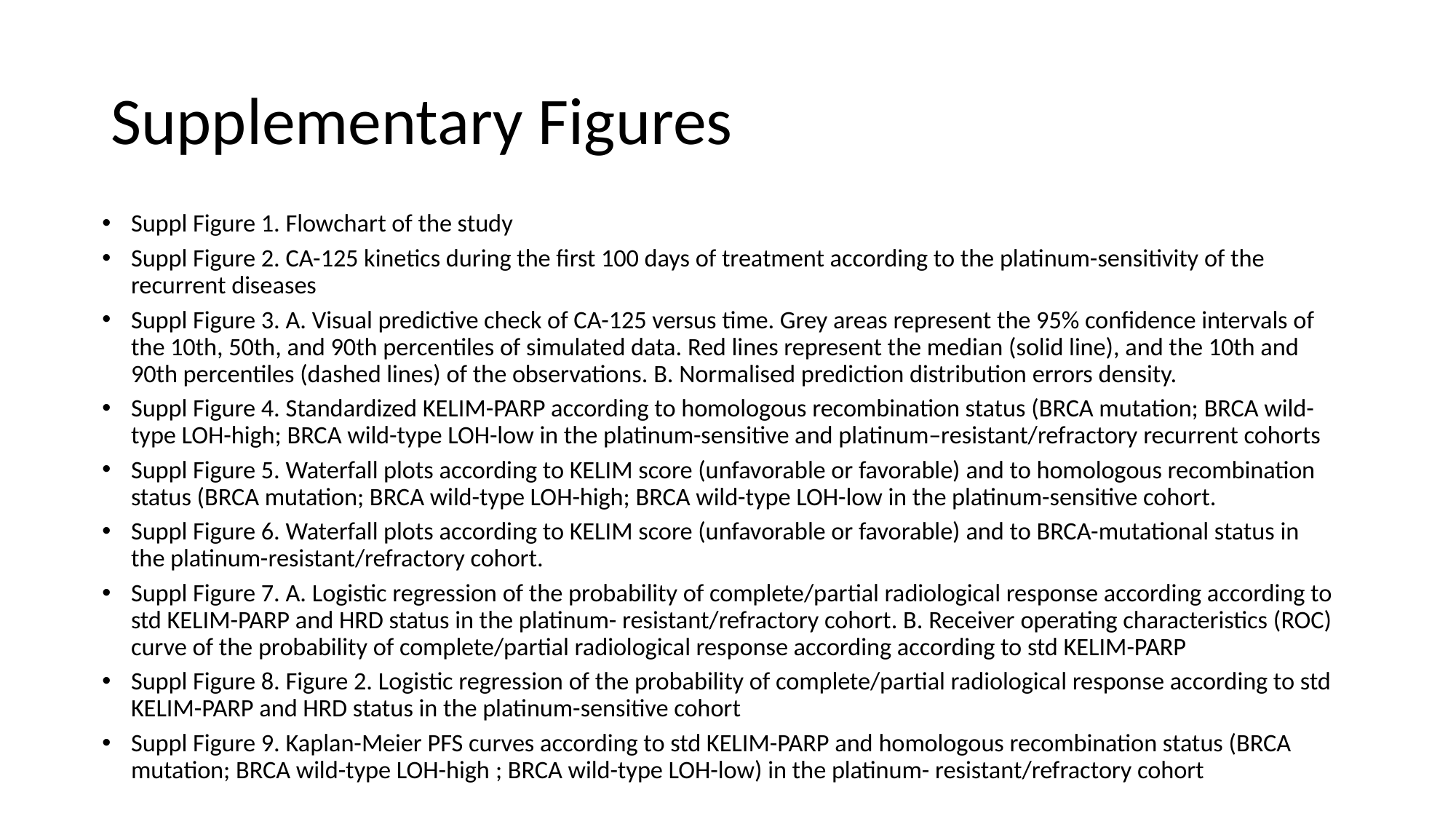

# Supplementary Figures

Suppl Figure 1. Flowchart of the study
Suppl Figure 2. CA-125 kinetics during the first 100 days of treatment according to the platinum-sensitivity of the recurrent diseases
Suppl Figure 3. A. Visual predictive check of CA-125 versus time. Grey areas represent the 95% confidence intervals of the 10th, 50th, and 90th percentiles of simulated data. Red lines represent the median (solid line), and the 10th and 90th percentiles (dashed lines) of the observations. B. Normalised prediction distribution errors density.
Suppl Figure 4. Standardized KELIM-PARP according to homologous recombination status (BRCA mutation; BRCA wild-type LOH-high; BRCA wild-type LOH-low in the platinum-sensitive and platinum–resistant/refractory recurrent cohorts
Suppl Figure 5. Waterfall plots according to KELIM score (unfavorable or favorable) and to homologous recombination status (BRCA mutation; BRCA wild-type LOH-high; BRCA wild-type LOH-low in the platinum-sensitive cohort.
Suppl Figure 6. Waterfall plots according to KELIM score (unfavorable or favorable) and to BRCA-mutational status in the platinum-resistant/refractory cohort.
Suppl Figure 7. A. Logistic regression of the probability of complete/partial radiological response according according to std KELIM-PARP and HRD status in the platinum- resistant/refractory cohort. B. Receiver operating characteristics (ROC) curve of the probability of complete/partial radiological response according according to std KELIM-PARP
Suppl Figure 8. Figure 2. Logistic regression of the probability of complete/partial radiological response according to std KELIM-PARP and HRD status in the platinum-sensitive cohort
Suppl Figure 9. Kaplan-Meier PFS curves according to std KELIM-PARP and homologous recombination status (BRCA mutation; BRCA wild-type LOH-high ; BRCA wild-type LOH-low) in the platinum- resistant/refractory cohort